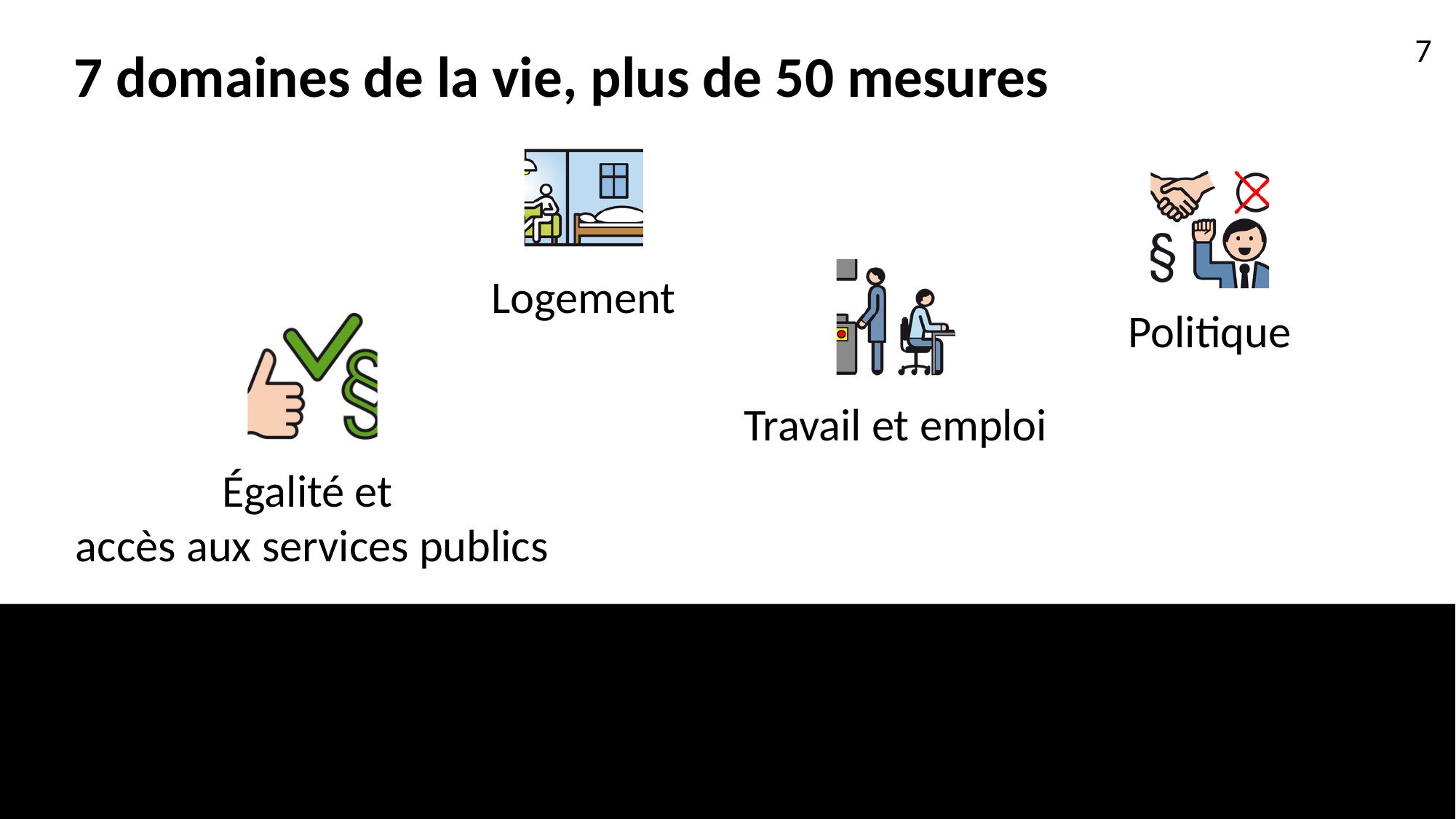

# 7 domaines de la vie, plus de 50 mesures
7

Logement
Politique

Travail et emploi
Égalité et
accès aux services publics